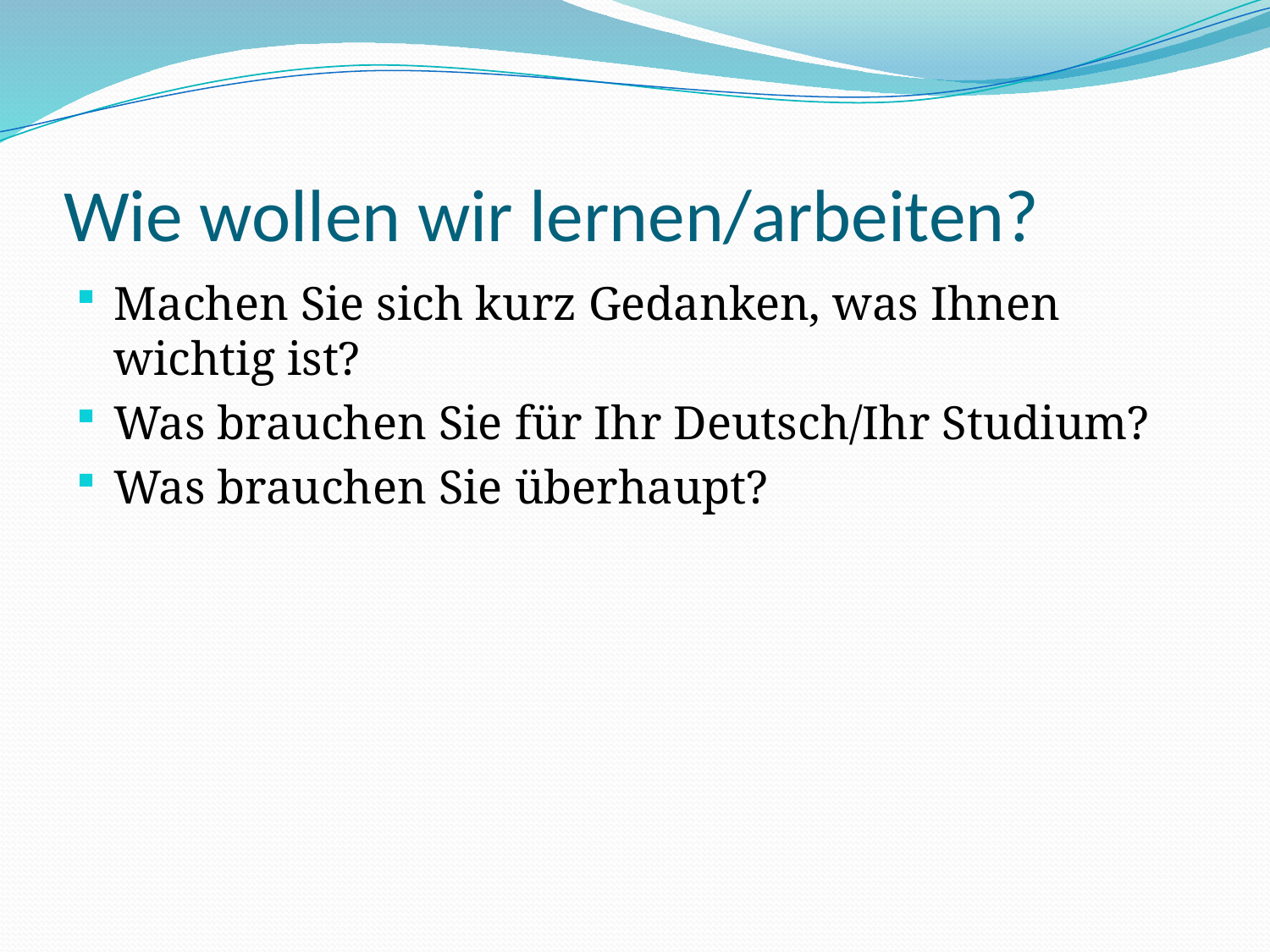

# Wie wollen wir lernen/arbeiten?
Machen Sie sich kurz Gedanken, was Ihnen wichtig ist?
Was brauchen Sie für Ihr Deutsch/Ihr Studium?
Was brauchen Sie überhaupt?